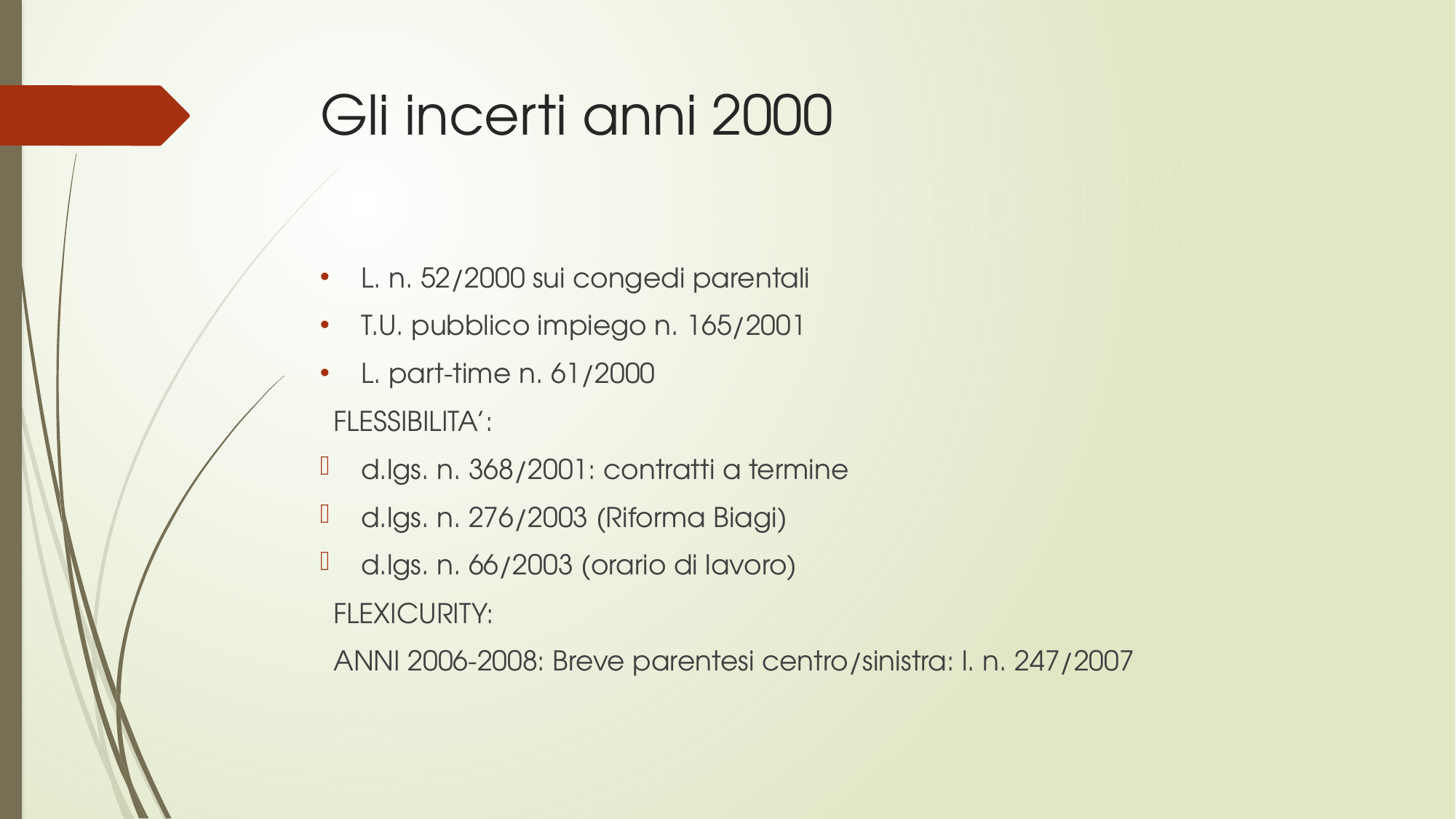

# Gli incerti anni 2000
L. n. 52/2000 sui congedi parentali
T.U. pubblico impiego n. 165/2001
L. part-time n. 61/2000
FLESSIBILITA’:
d.lgs. n. 368/2001: contratti a termine
d.lgs. n. 276/2003 (Riforma Biagi)
d.lgs. n. 66/2003 (orario di lavoro)
FLEXICURITY:
ANNI 2006-2008: Breve parentesi centro/sinistra: l. n. 247/2007